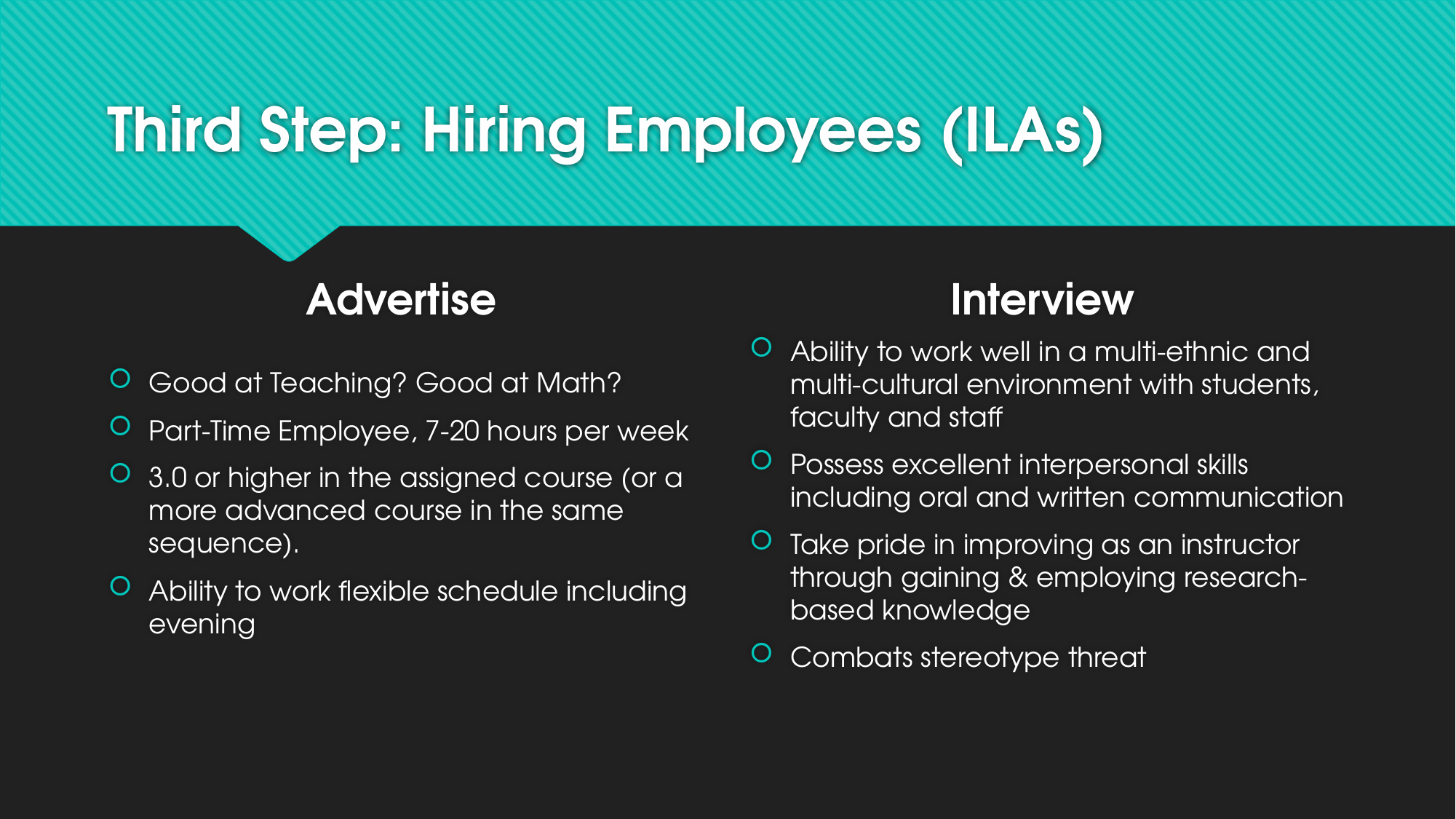

# Third Step: Hiring Employees (ILAs)
Advertise
Interview
Ability to work well in a multi-ethnic and multi-cultural environment with students, faculty and staff
Possess excellent interpersonal skills including oral and written communication
Take pride in improving as an instructor through gaining & employing research-based knowledge
Combats stereotype threat

Good at Teaching? Good at Math?
Part-Time Employee, 7-20 hours per week
3.0 or higher in the assigned course (or a more advanced course in the same sequence).
Ability to work flexible schedule including evening